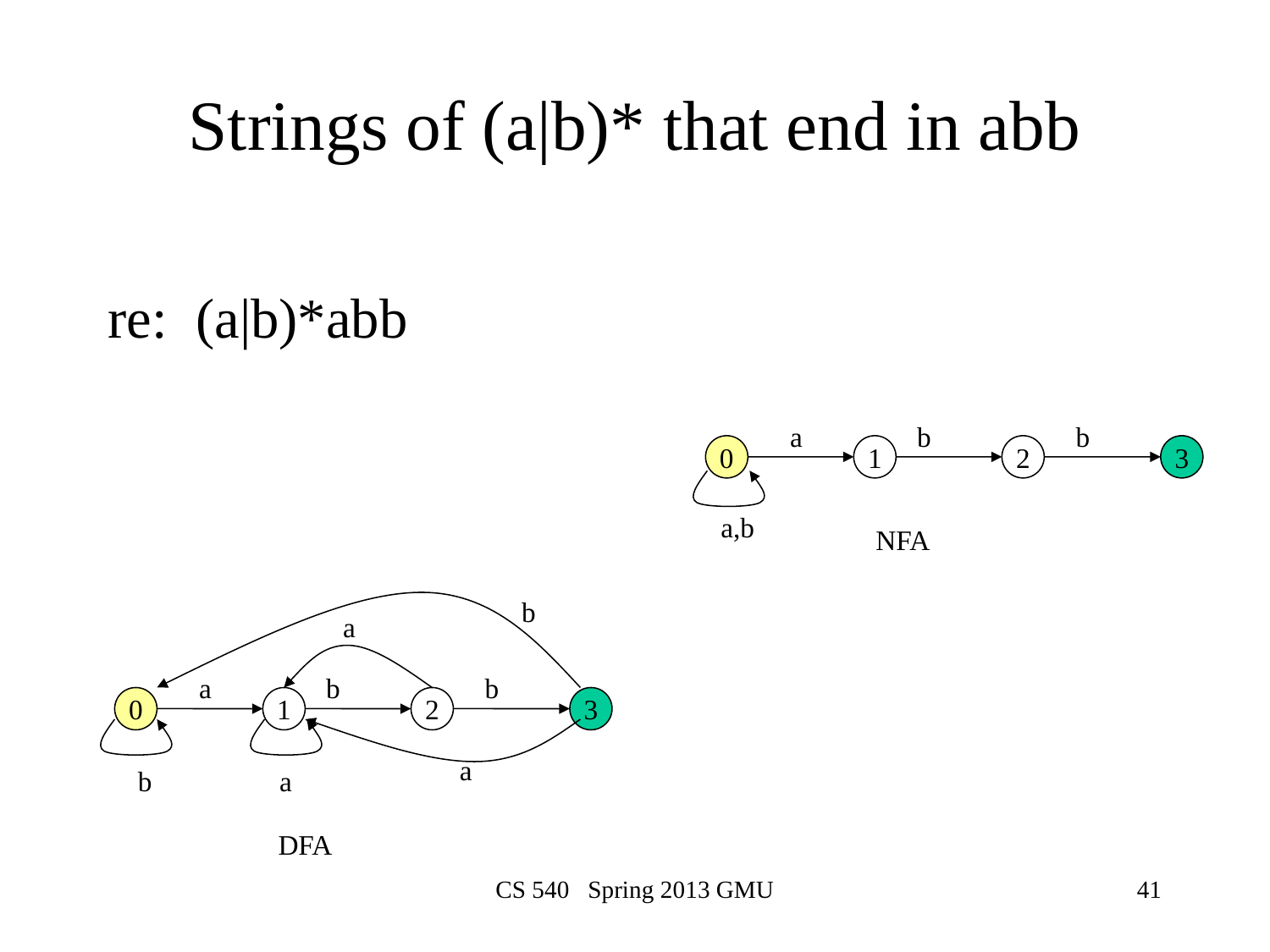

# Strings of (a|b)* that end in abb
re:  (a|b)*abb
a
b
b
0
1
2
3

a,b
NFA
b

a

a
b
b
0
1
2
3

a
b
a
DFA
CS 540   Spring 2013 GMU
41